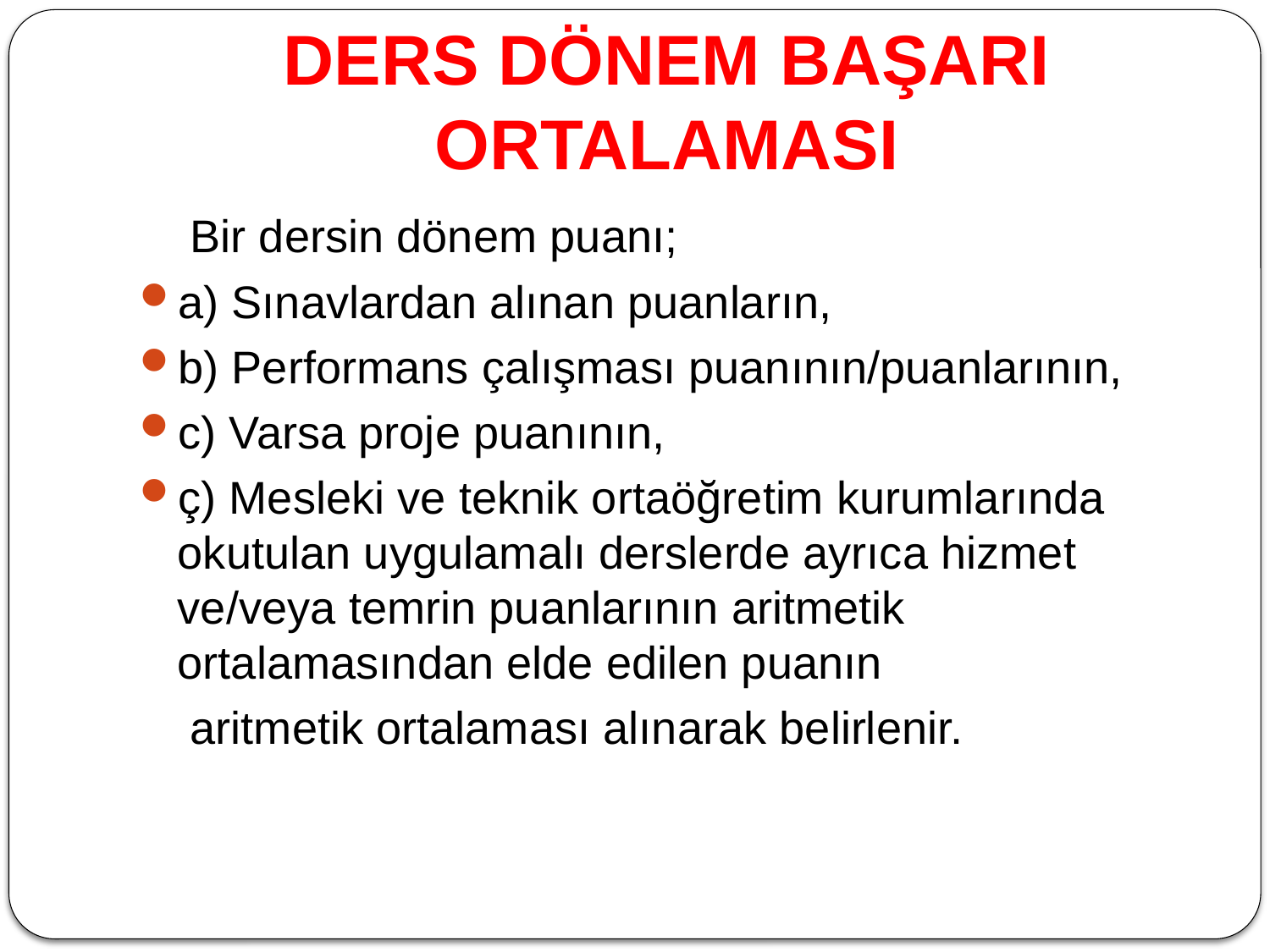

# DERS DÖNEM BAŞARI ORTALAMASI
    Bir dersin dönem puanı;
a) Sınavlardan alınan puanların,
b) Performans çalışması puanının/puanlarının,
c) Varsa proje puanının,
ç) Mesleki ve teknik ortaöğretim kurumlarında okutulan uygulamalı derslerde ayrıca hizmet ve/veya temrin puanlarının aritmetik ortalamasından elde edilen puanın
    aritmetik ortalaması alınarak belirlenir.